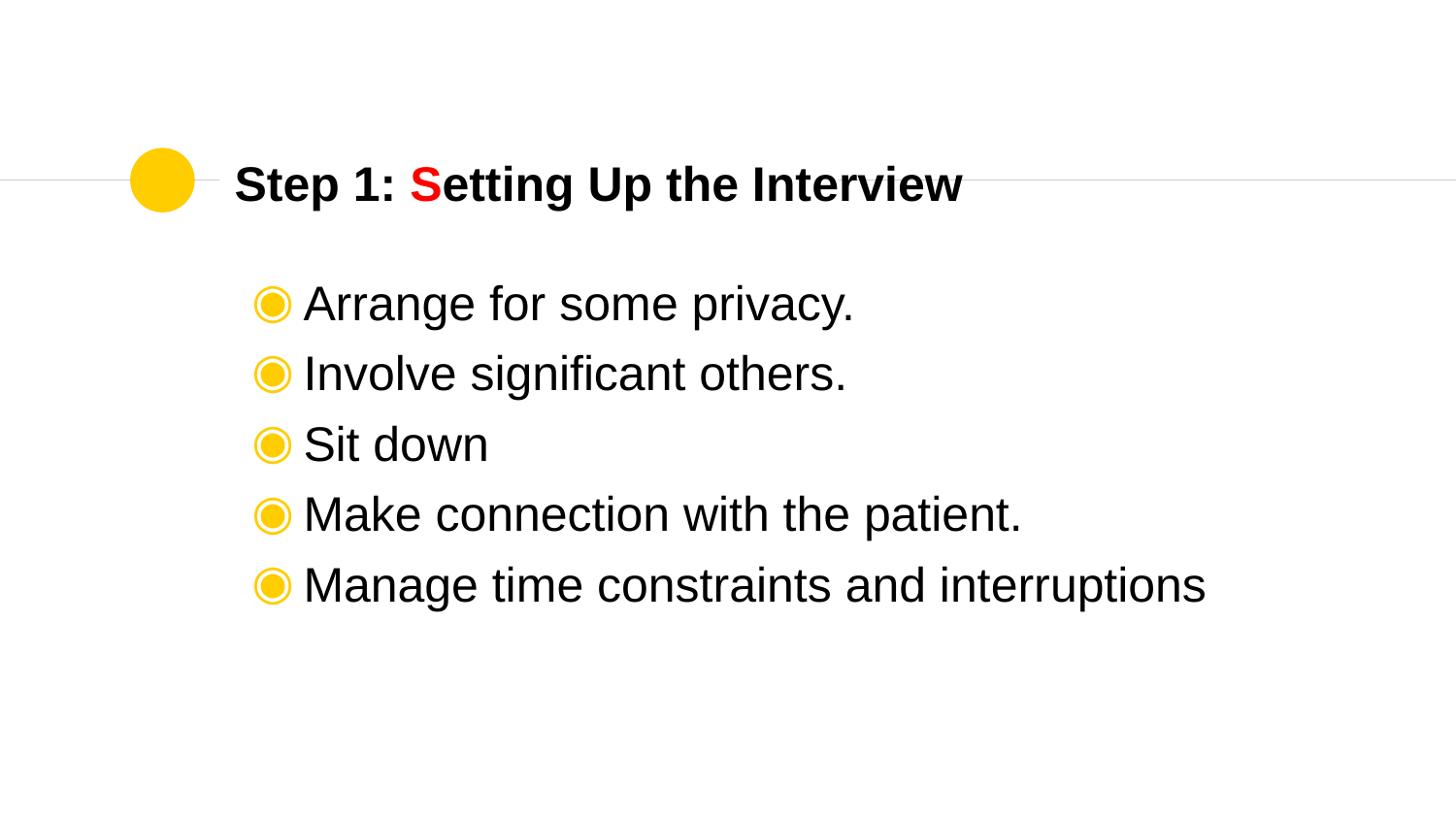

# Step 1: Setting Up the Interview
Arrange for some privacy.
Involve significant others.
Sit down
Make connection with the patient.
Manage time constraints and interruptions